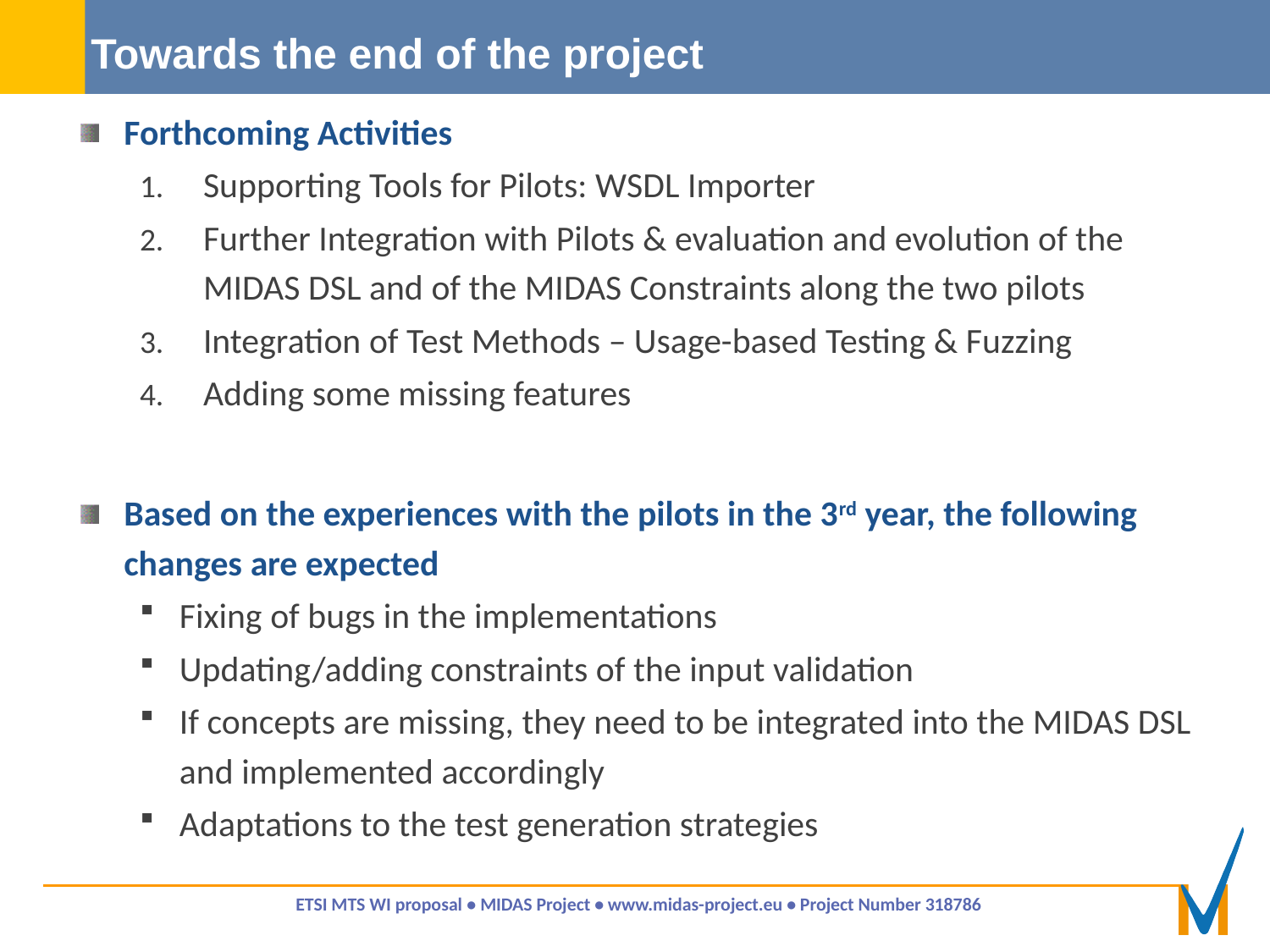

# Towards the end of the project
Forthcoming Activities
Supporting Tools for Pilots: WSDL Importer
Further Integration with Pilots & evaluation and evolution of the MIDAS DSL and of the MIDAS Constraints along the two pilots
Integration of Test Methods – Usage-based Testing & Fuzzing
Adding some missing features

Based on the experiences with the pilots in the 3rd year, the following changes are expected
Fixing of bugs in the implementations
Updating/adding constraints of the input validation
If concepts are missing, they need to be integrated into the MIDAS DSL and implemented accordingly
Adaptations to the test generation strategies